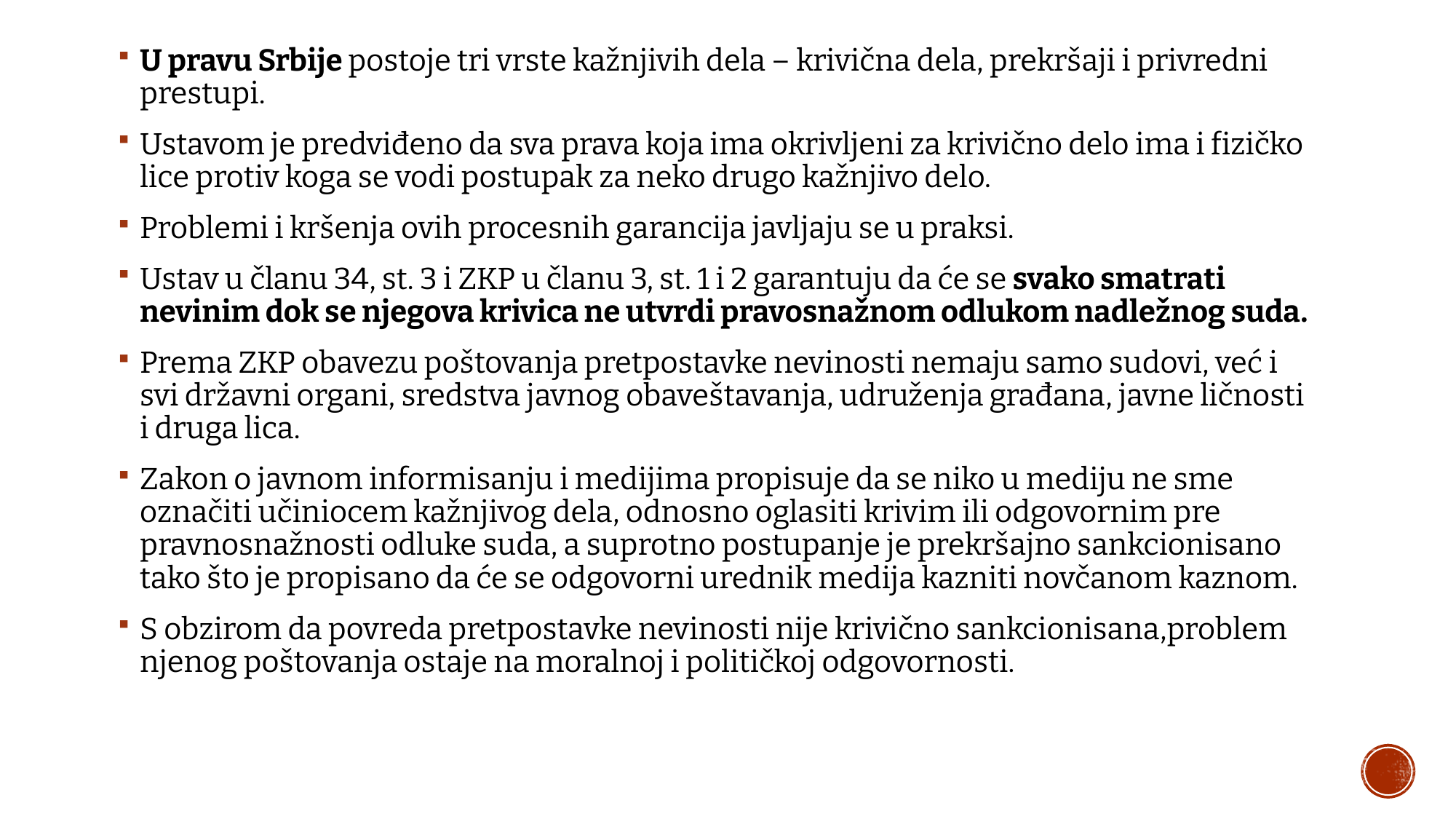

U pravu Srbije postoje tri vrste kažnjivih dela – krivična dela, prekršaji i privredni prestupi.
Ustavom je predviđeno da sva prava koja ima okrivljeni za krivično delo ima i fizičko lice protiv koga se vodi postupak za neko drugo kažnjivo delo.
Problemi i kršenja ovih procesnih garancija javljaju se u praksi.
Ustav u članu 34, st. 3 i ZKP u članu 3, st. 1 i 2 garantuju da će se svako smatrati nevinim dok se njegova krivica ne utvrdi pravosnažnom odlukom nadležnog suda.
Prema ZKP obavezu poštovanja pretpostavke nevinosti nemaju samo sudovi, već i svi državni organi, sredstva javnog obaveštavanja, udruženja građana, javne ličnosti i druga lica.
Zakon o javnom informisanju i medijima propisuje da se niko u mediju ne sme označiti učiniocem kažnjivog dela, odnosno oglasiti krivim ili odgovornim pre pravnosnažnosti odluke suda, a suprotno postupanje je prekršajno sankcionisano tako što je propisano da će se odgovorni urednik medija kazniti novčanom kaznom.
S obzirom da povreda pretpostavke nevinosti nije krivično sankcionisana,problem njenog poštovanja ostaje na moralnoj i političkoj odgovornosti.